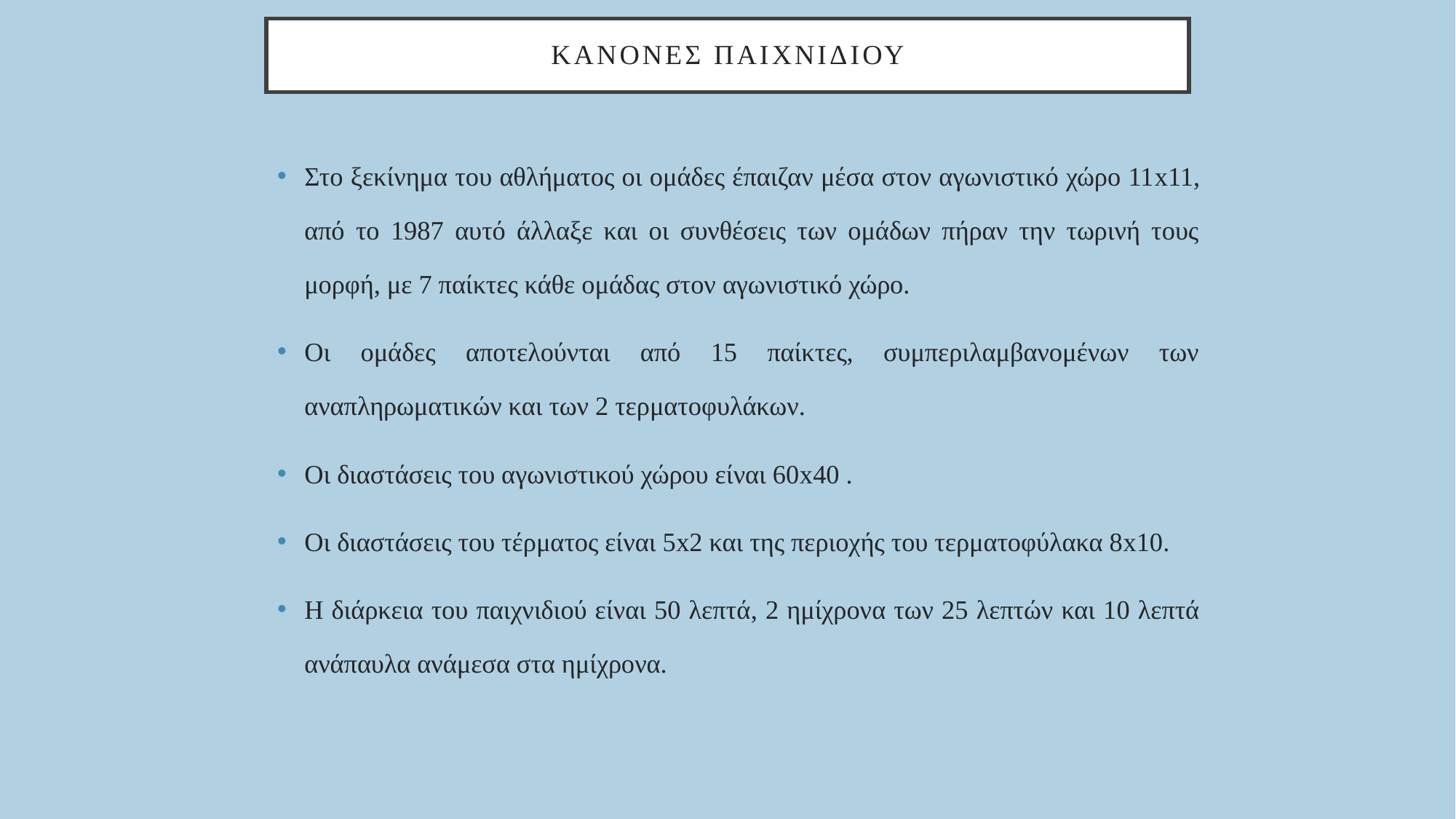

# ΚΑΝΟΝΕΣ ΠΑΙΧΝΙΔΙΟΥ
Στο ξεκίνημα του αθλήματος οι ομάδες έπαιζαν μέσα στον αγωνιστικό χώρο 11x11, από το 1987 αυτό άλλαξε και οι συνθέσεις των ομάδων πήραν την τωρινή τους μορφή, με 7 παίκτες κάθε ομάδας στον αγωνιστικό χώρο.
Οι ομάδες αποτελούνται από 15 παίκτες, συμπεριλαμβανομένων των αναπληρωματικών και των 2 τερματοφυλάκων.
Οι διαστάσεις του αγωνιστικού χώρου είναι 60x40 .
Οι διαστάσεις του τέρματος είναι 5x2 και της περιοχής του τερματοφύλακα 8x10.
Η διάρκεια του παιχνιδιού είναι 50 λεπτά, 2 ημίχρονα των 25 λεπτών και 10 λεπτά ανάπαυλα ανάμεσα στα ημίχρονα.